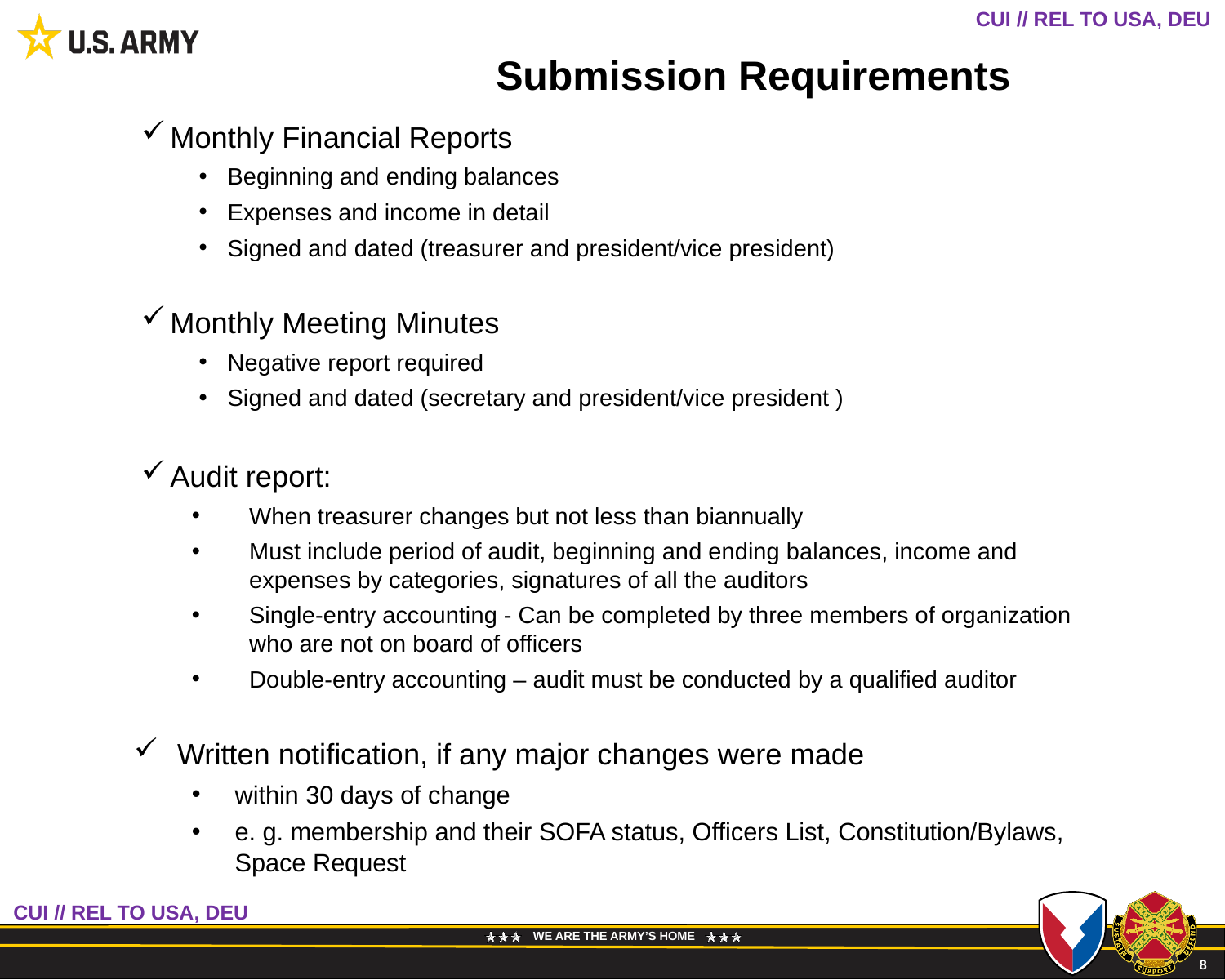

# Submission Requirements
Monthly Financial Reports
Beginning and ending balances
Expenses and income in detail
Signed and dated (treasurer and president/vice president)

Monthly Meeting Minutes
Negative report required
Signed and dated (secretary and president/vice president )

Audit report:
When treasurer changes but not less than biannually
Must include period of audit, beginning and ending balances, income and expenses by categories, signatures of all the auditors
Single-entry accounting - Can be completed by three members of organization who are not on board of officers
Double-entry accounting – audit must be conducted by a qualified auditor

Written notification, if any major changes were made
within 30 days of change
e. g. membership and their SOFA status, Officers List, Constitution/Bylaws, Space Request